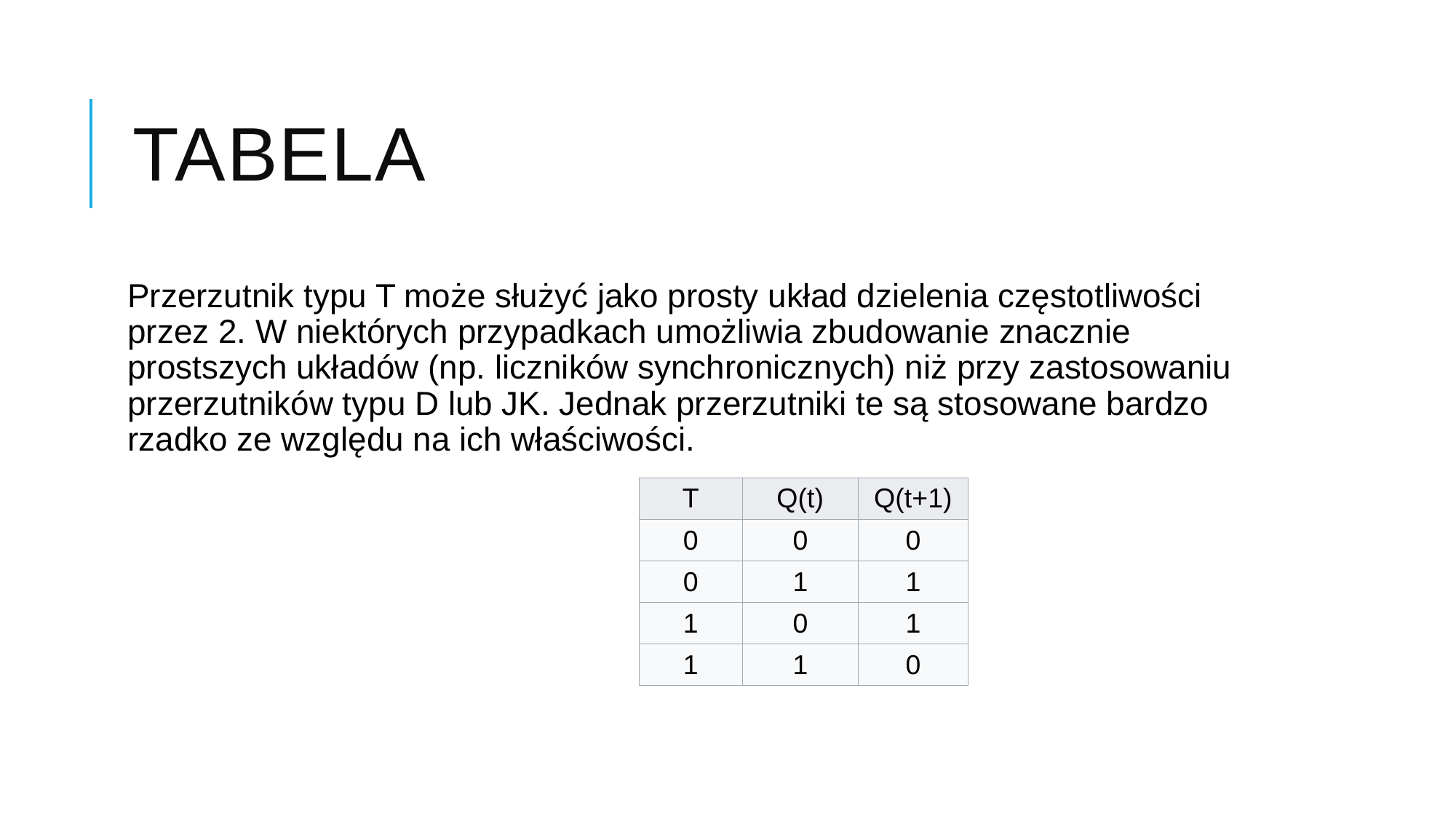

# Tabela
Przerzutnik typu T może służyć jako prosty układ dzielenia częstotliwości przez 2. W niektórych przypadkach umożliwia zbudowanie znacznie prostszych układów (np. liczników synchronicznych) niż przy zastosowaniu przerzutników typu D lub JK. Jednak przerzutniki te są stosowane bardzo rzadko ze względu na ich właściwości.
| T | Q(t) | Q(t+1) |
| --- | --- | --- |
| 0 | 0 | 0 |
| 0 | 1 | 1 |
| 1 | 0 | 1 |
| 1 | 1 | 0 |